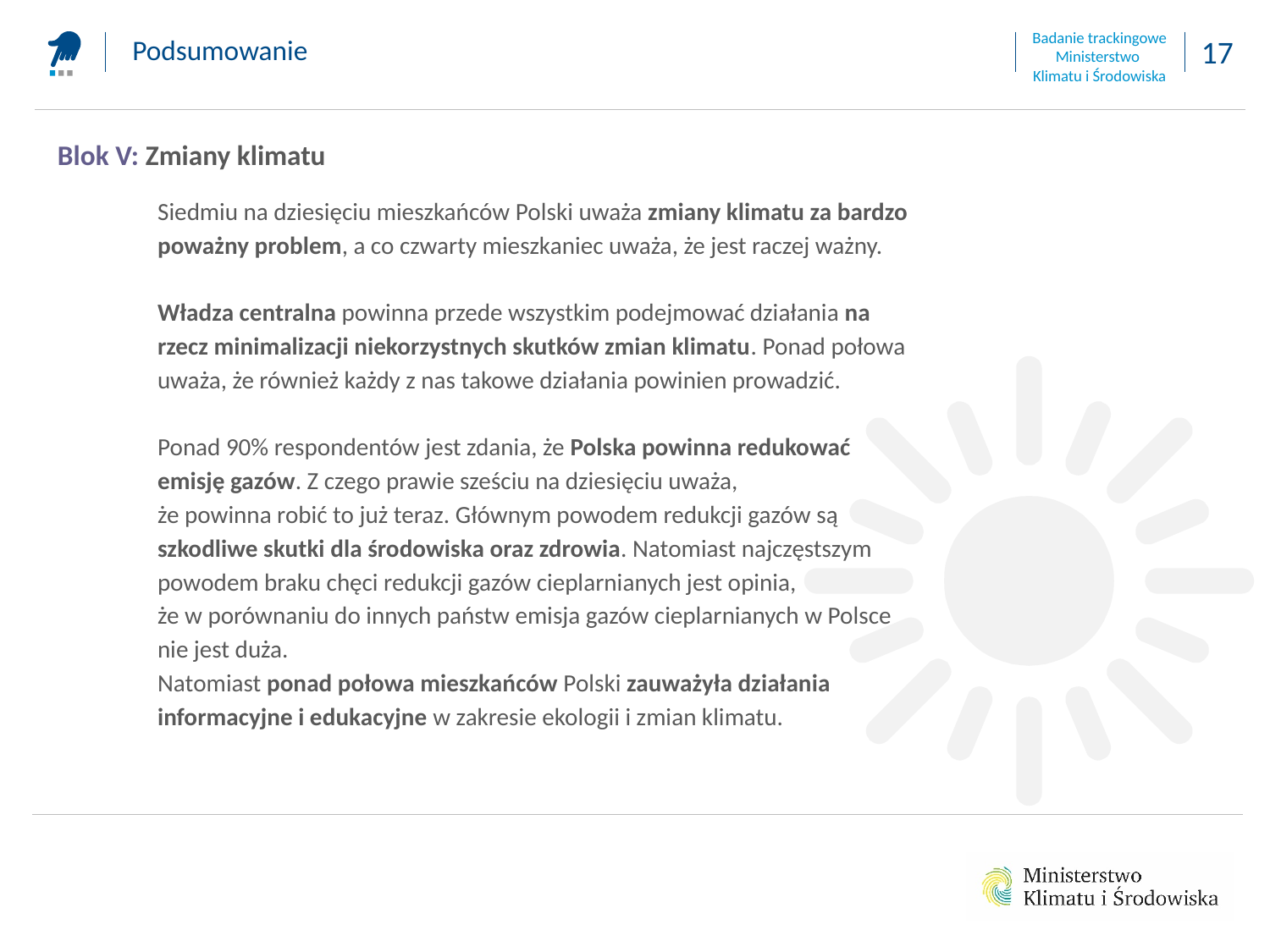

Podsumowanie

Blok V: Zmiany klimatu
Siedmiu na dziesięciu mieszkańców Polski uważa zmiany klimatu za bardzo poważny problem, a co czwarty mieszkaniec uważa, że jest raczej ważny.
Władza centralna powinna przede wszystkim podejmować działania na rzecz minimalizacji niekorzystnych skutków zmian klimatu. Ponad połowa uważa, że również każdy z nas takowe działania powinien prowadzić.

Ponad 90% respondentów jest zdania, że Polska powinna redukować emisję gazów. Z czego prawie sześciu na dziesięciu uważa,
że powinna robić to już teraz. Głównym powodem redukcji gazów są szkodliwe skutki dla środowiska oraz zdrowia. Natomiast najczęstszym powodem braku chęci redukcji gazów cieplarnianych jest opinia,
że w porównaniu do innych państw emisja gazów cieplarnianych w Polsce nie jest duża.
Natomiast ponad połowa mieszkańców Polski zauważyła działania informacyjne i edukacyjne w zakresie ekologii i zmian klimatu.